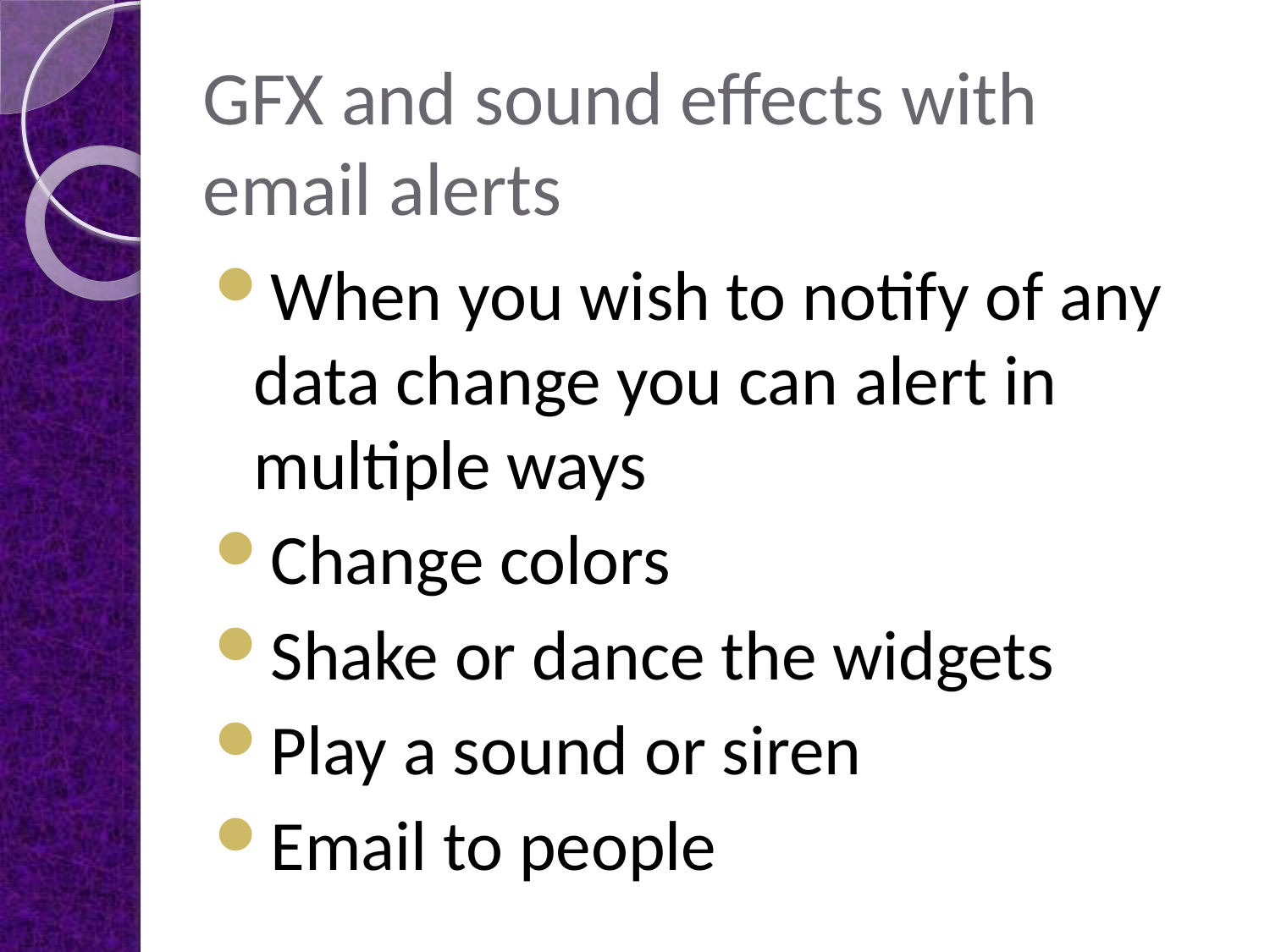

# GFX and sound effects with email alerts
When you wish to notify of any data change you can alert in multiple ways
Change colors
Shake or dance the widgets
Play a sound or siren
Email to people